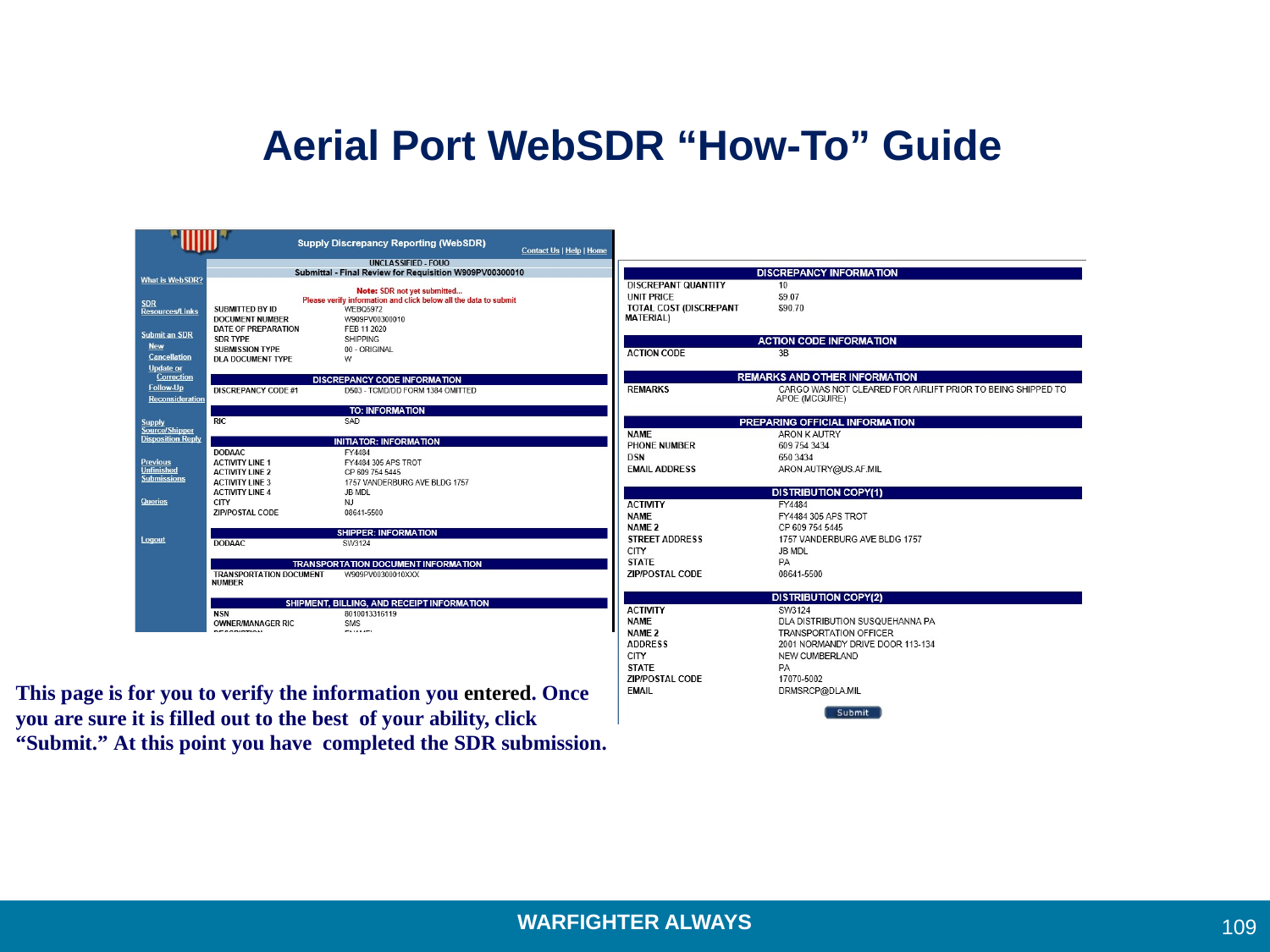

Aerial Port WebSDR “How-To” Guide

This page is for you to verify the information you entered. Once you are sure it is filled out to the best  of your ability, click “Submit.” At this point you have  completed the SDR submission.